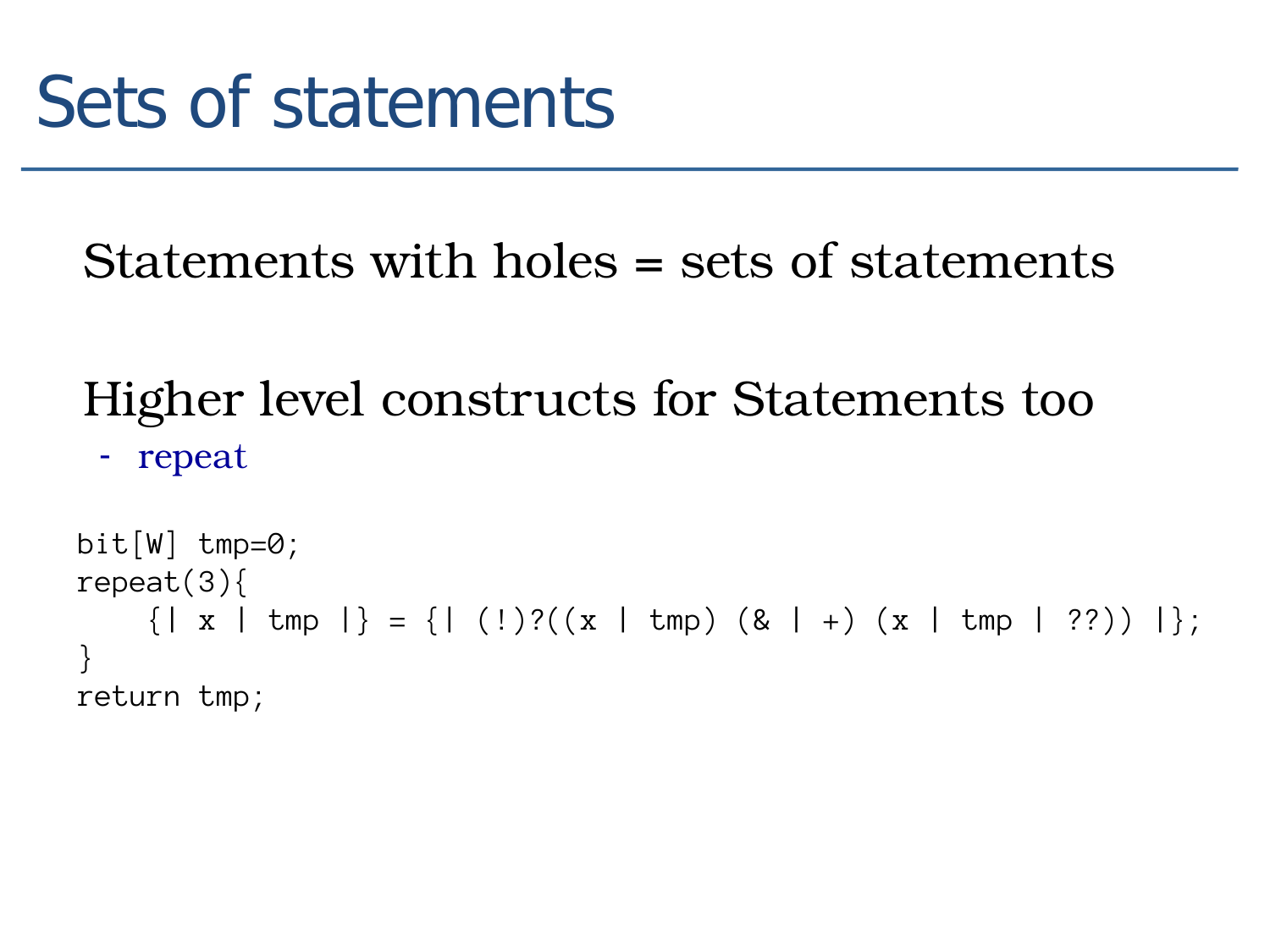

# Sets of statements
Statements with holes = sets of statements

Higher level constructs for Statements too
repeat
bit[W] tmp=0;
repeat(3){
    {| x | tmp |} = {| (!)?((x | tmp) (& | +) (x | tmp | ??)) |};
}
return tmp;